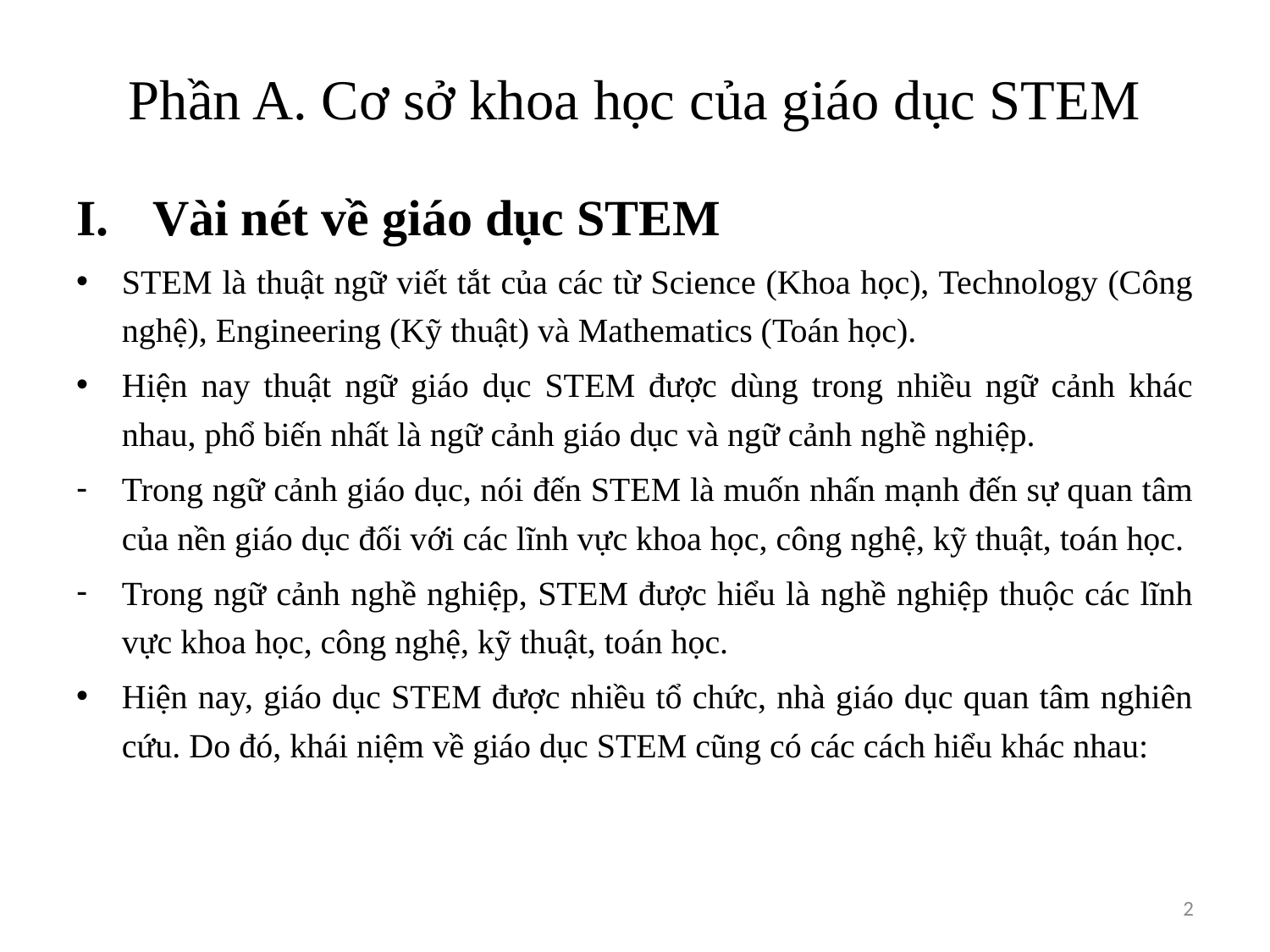

# Phần A. Cơ sở khoa học của giáo dục STEM
Vài nét về giáo dục STEM
STEM là thuật ngữ viết tắt của các từ Science (Khoa học), Technology (Công nghệ), Engineering (Kỹ thuật) và Mathematics (Toán học).
Hiện nay thuật ngữ giáo dục STEM được dùng trong nhiều ngữ cảnh khác nhau, phổ biến nhất là ngữ cảnh giáo dục và ngữ cảnh nghề nghiệp.
Trong ngữ cảnh giáo dục, nói đến STEM là muốn nhấn mạnh đến sự quan tâm của nền giáo dục đối với các lĩnh vực khoa học, công nghệ, kỹ thuật, toán học.
Trong ngữ cảnh nghề nghiệp, STEM được hiểu là nghề nghiệp thuộc các lĩnh vực khoa học, công nghệ, kỹ thuật, toán học.
Hiện nay, giáo dục STEM được nhiều tổ chức, nhà giáo dục quan tâm nghiên cứu. Do đó, khái niệm về giáo dục STEM cũng có các cách hiểu khác nhau:

2